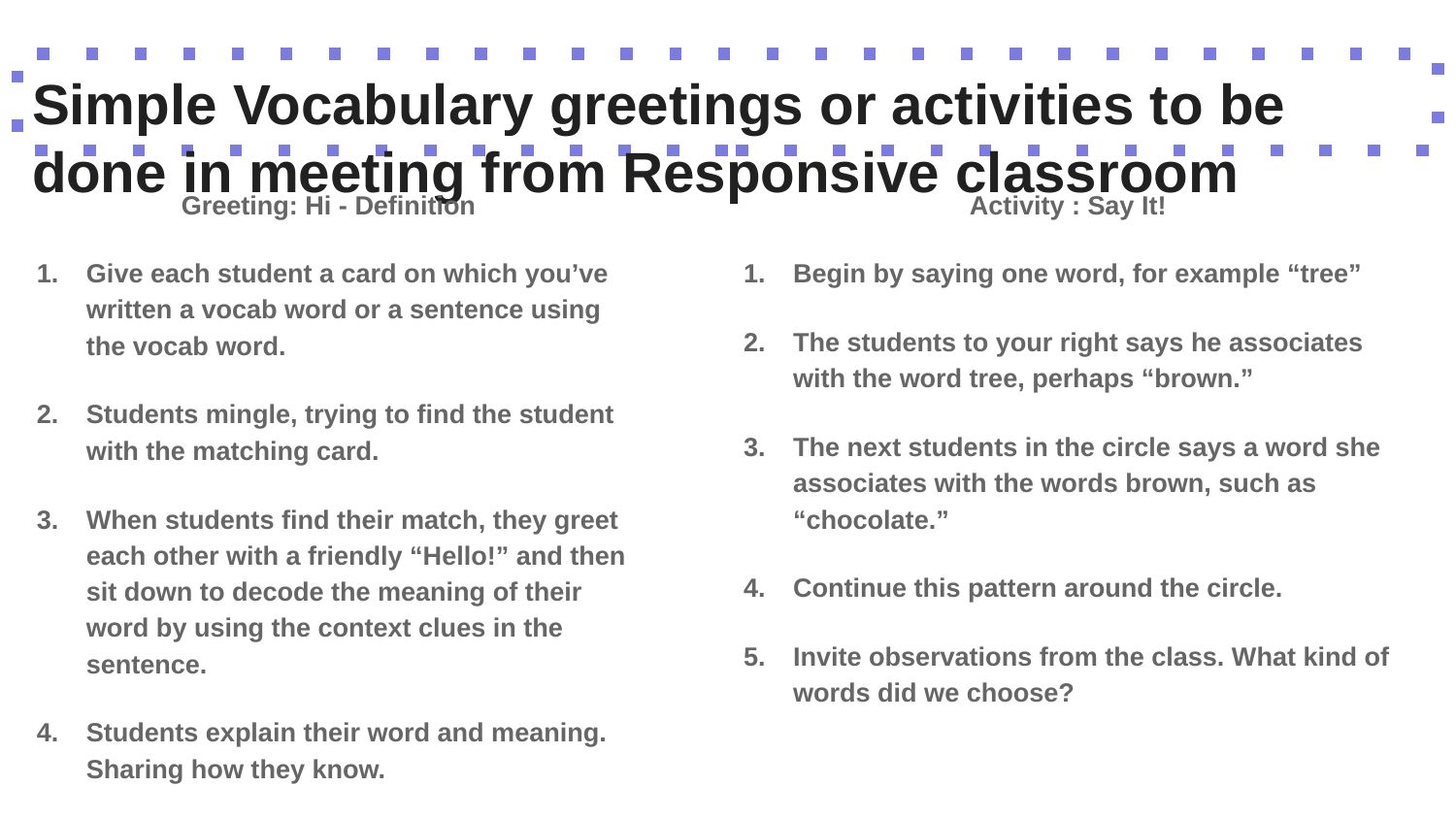

# Simple Vocabulary greetings or activities to be done in meeting from Responsive classroom
Greeting: Hi - Definition
Give each student a card on which you’ve written a vocab word or a sentence using the vocab word.
Students mingle, trying to find the student with the matching card.
When students find their match, they greet each other with a friendly “Hello!” and then sit down to decode the meaning of their word by using the context clues in the sentence.
Students explain their word and meaning. Sharing how they know.
Activity : Say It!
Begin by saying one word, for example “tree”
The students to your right says he associates with the word tree, perhaps “brown.”
The next students in the circle says a word she associates with the words brown, such as “chocolate.”
Continue this pattern around the circle.
Invite observations from the class. What kind of words did we choose?